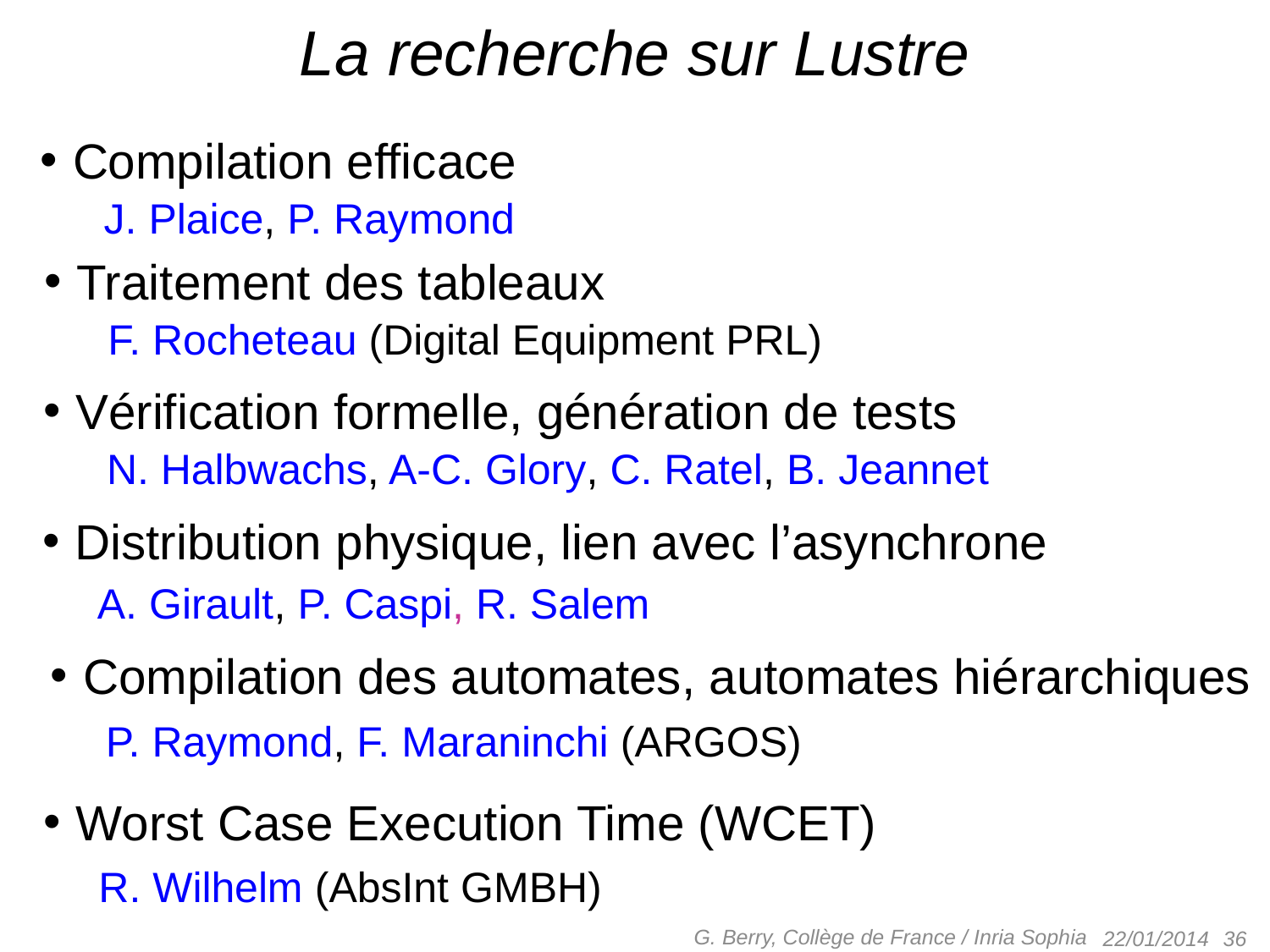

# La recherche sur Lustre
Compilation efficace
J. Plaice, P. Raymond
Traitement des tableaux
F. Rocheteau (Digital Equipment PRL)
Vérification formelle, génération de tests
N. Halbwachs, A-C. Glory, C. Ratel, B. Jeannet
Distribution physique, lien avec l’asynchrone
    A. Girault, P. Caspi, R. Salem
Compilation des automates, automates hiérarchiques
    P. Raymond, F. Maraninchi (ARGOS)
Worst Case Execution Time (WCET)
    R. Wilhelm (AbsInt GMBH)
G. Berry, Collège de France / Inria Sophia
 36
22/01/2014